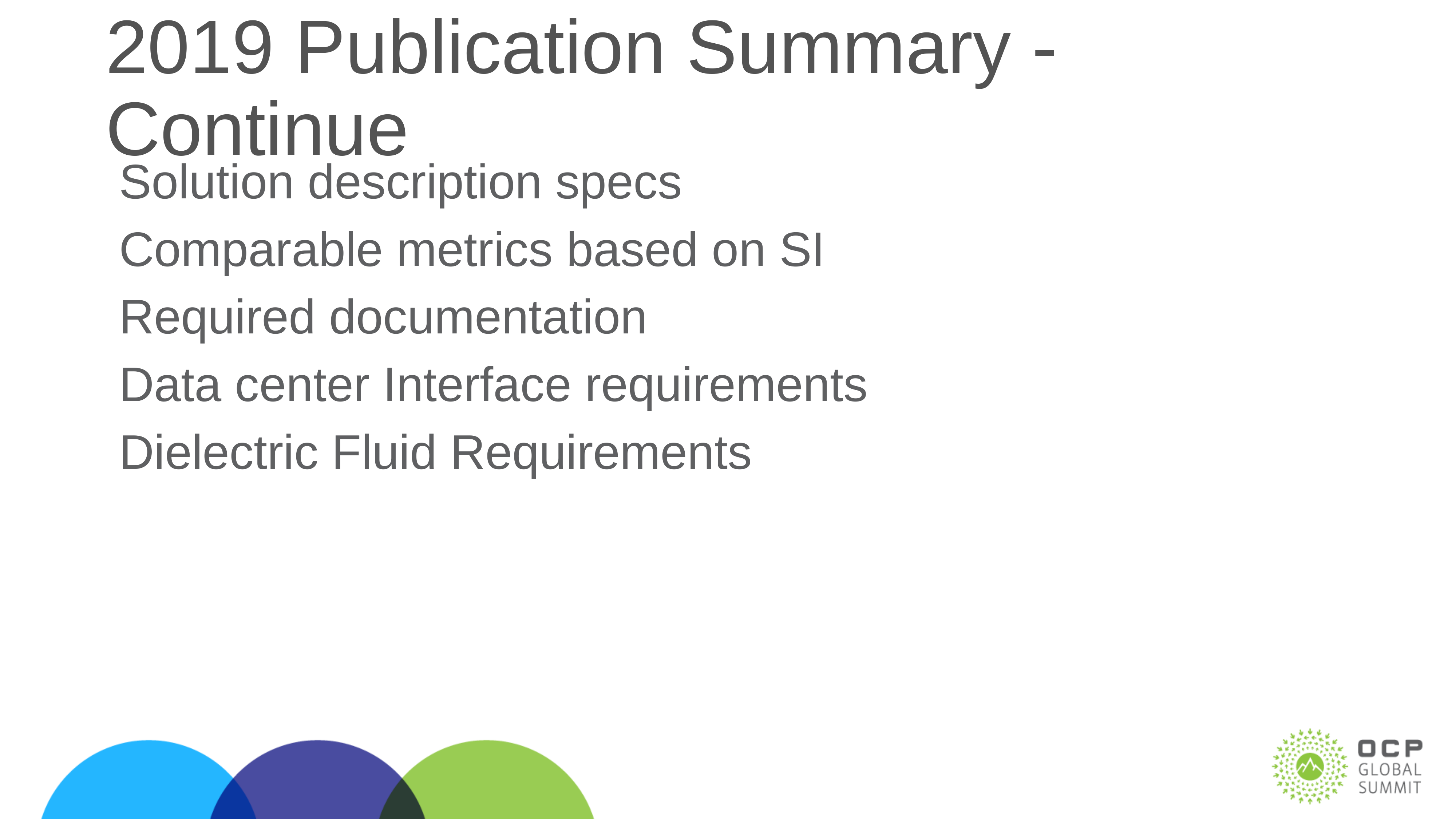

# 2019 Publication Summary - Continue
Solution description specs
Comparable metrics based on SI
Required documentation
Data center Interface requirements
Dielectric Fluid Requirements